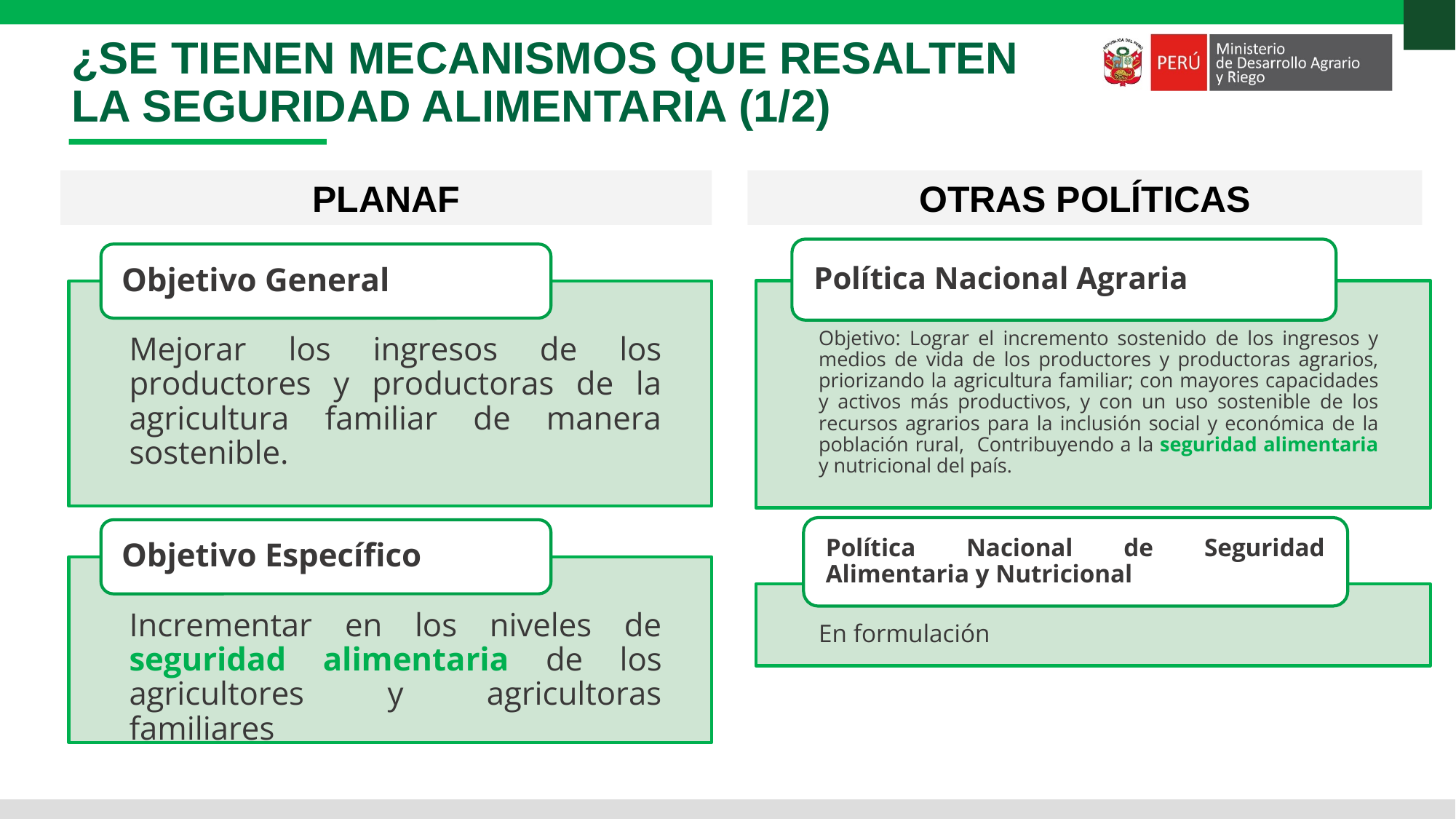

¿SE TIENEN MECANISMOS QUE RESALTEN LA SEGURIDAD ALIMENTARIA (1/2)

OTRAS POLÍTICAS
PLANAF

Política Nacional Agraria

Objetivo: Lograr el incremento sostenido de los ingresos y medios de vida de los productores y productoras agrarios, priorizando la agricultura familiar; con mayores capacidades y activos más productivos, y con un uso sostenible de los recursos agrarios para la inclusión social y económica de la población rural,  Contribuyendo a la seguridad alimentaria y nutricional del país.

Política Nacional de Seguridad Alimentaria y Nutricional

En formulación

Objetivo General

Mejorar los ingresos de los productores y productoras de la agricultura familiar de manera sostenible.

Objetivo Específico

Incrementar en los niveles de seguridad alimentaria de los agricultores y agricultoras familiares